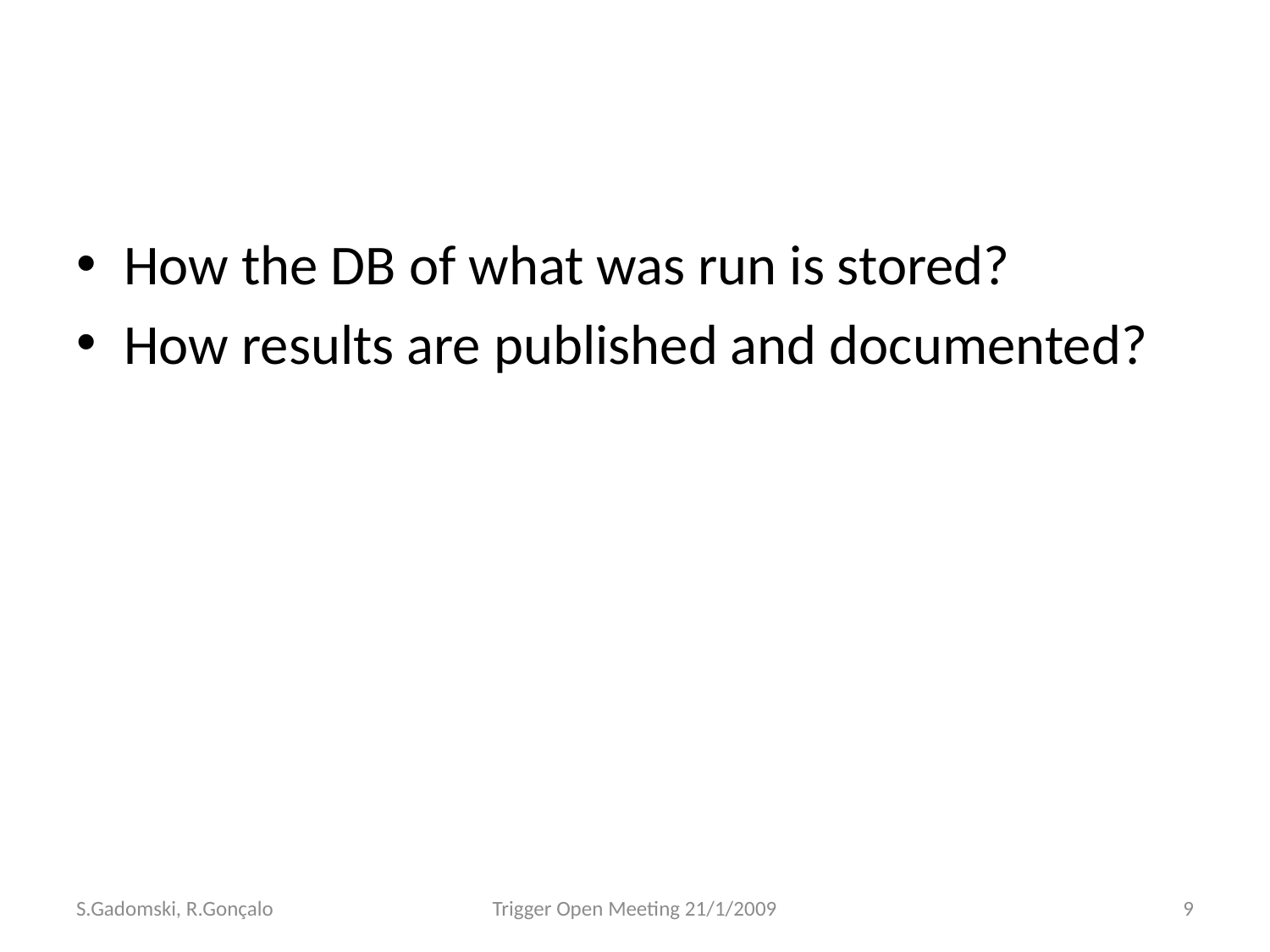

How the DB of what was run is stored?
How results are published and documented?

S.Gadomski, R.Gonçalo
Trigger Open Meeting 21/1/2009
9